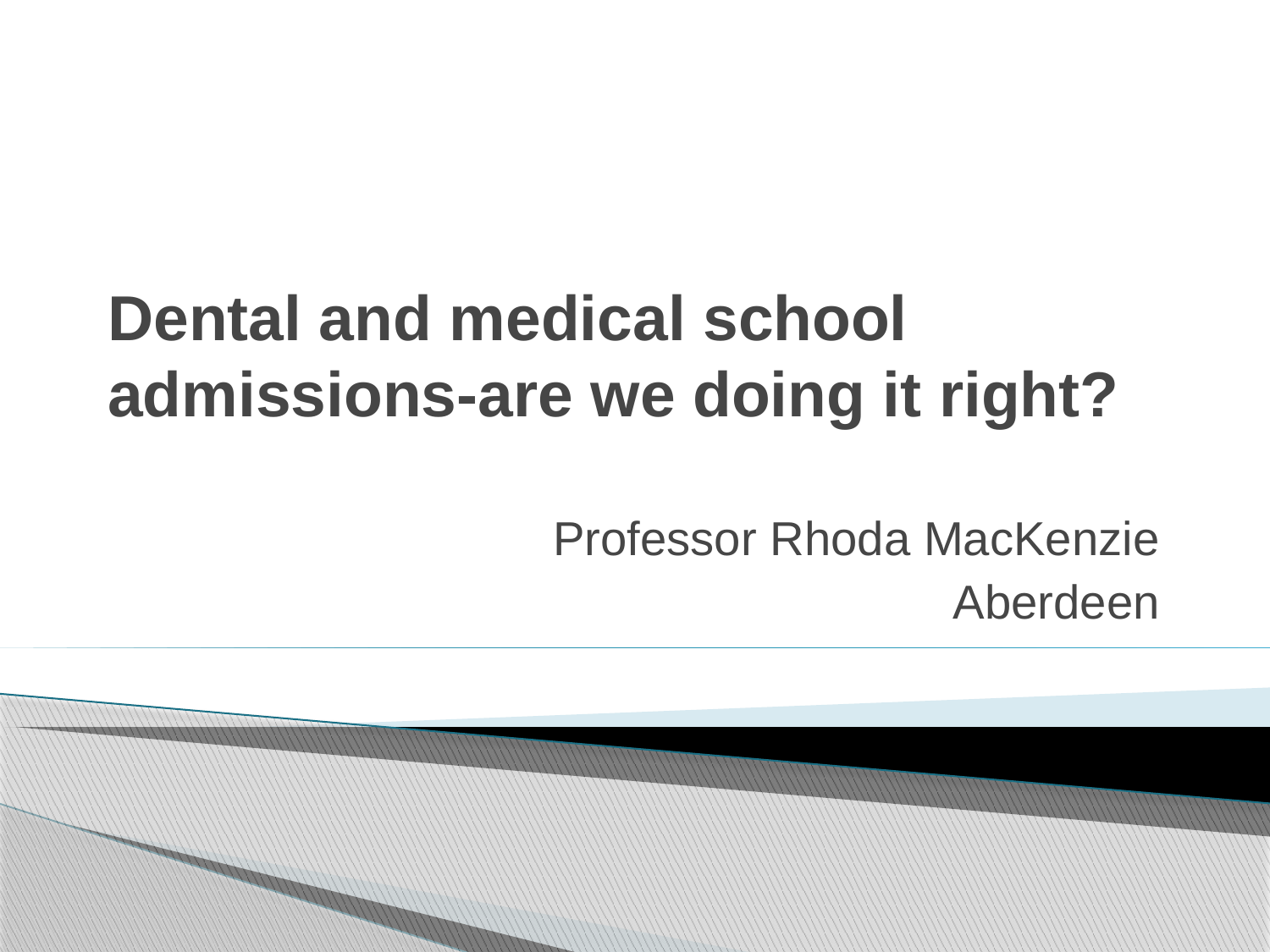

# Dental and medical school admissions-are we doing it right?
Professor Rhoda MacKenzie
Aberdeen